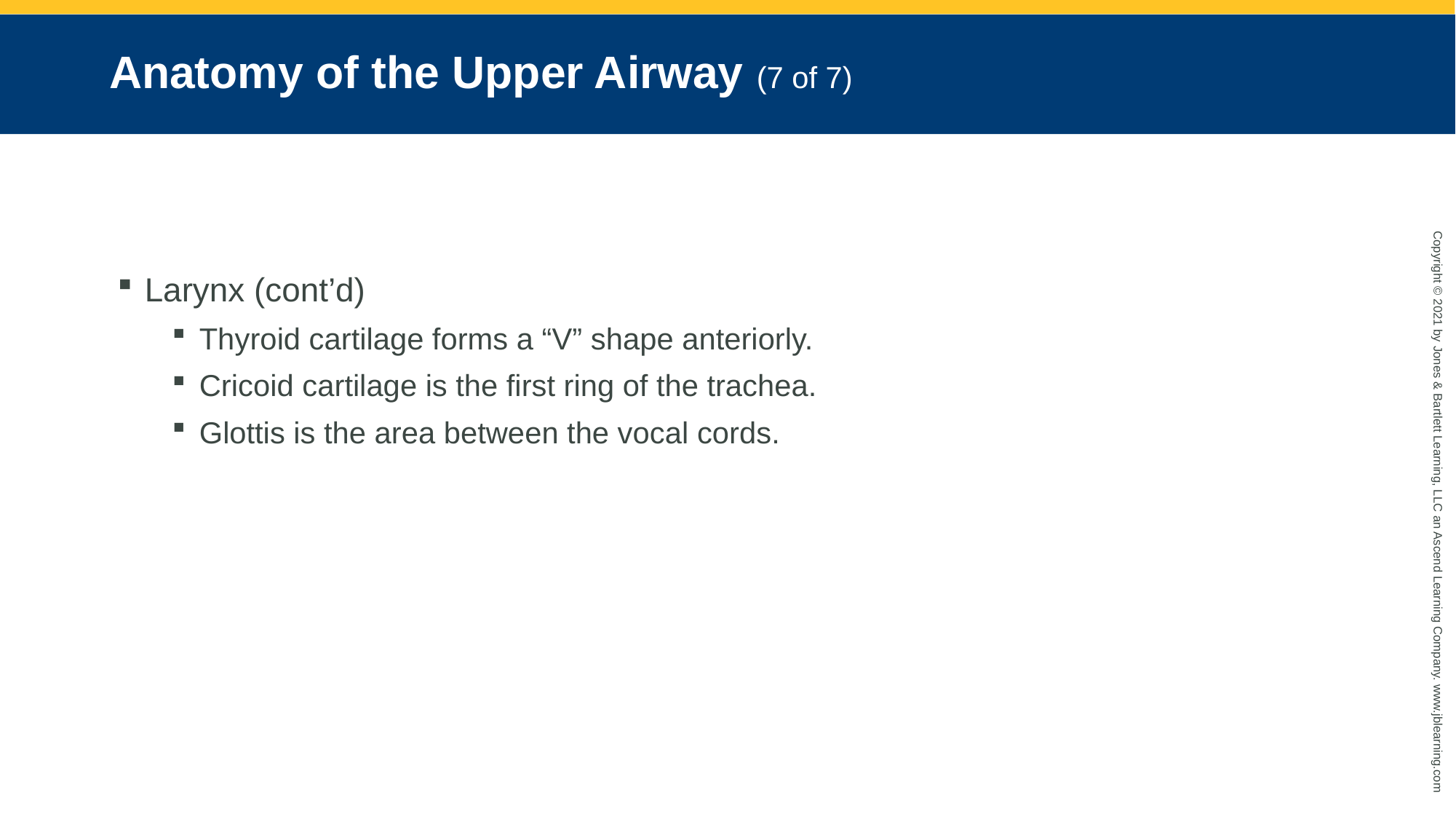

# Anatomy of the Upper Airway (7 of 7)
Larynx (cont’d)
Thyroid cartilage forms a “V” shape anteriorly.
Cricoid cartilage is the first ring of the trachea.
Glottis is the area between the vocal cords.